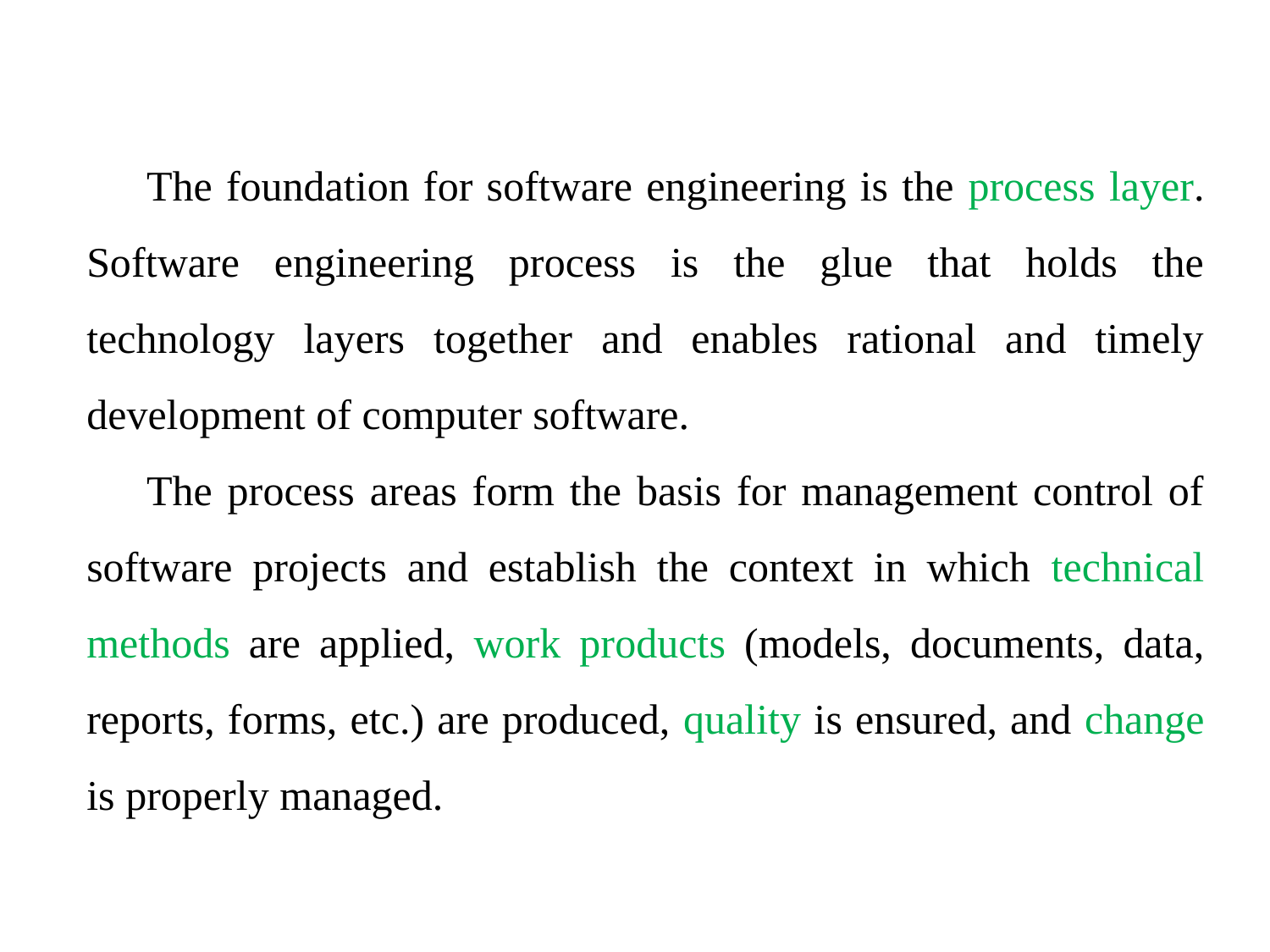

The foundation for software engineering is the process layer. Software engineering process is the glue that holds the technology layers together and enables rational and timely development of computer software.
The process areas form the basis for management control of software projects and establish the context in which technical methods are applied, work products (models, documents, data, reports, forms, etc.) are produced, quality is ensured, and change is properly managed.